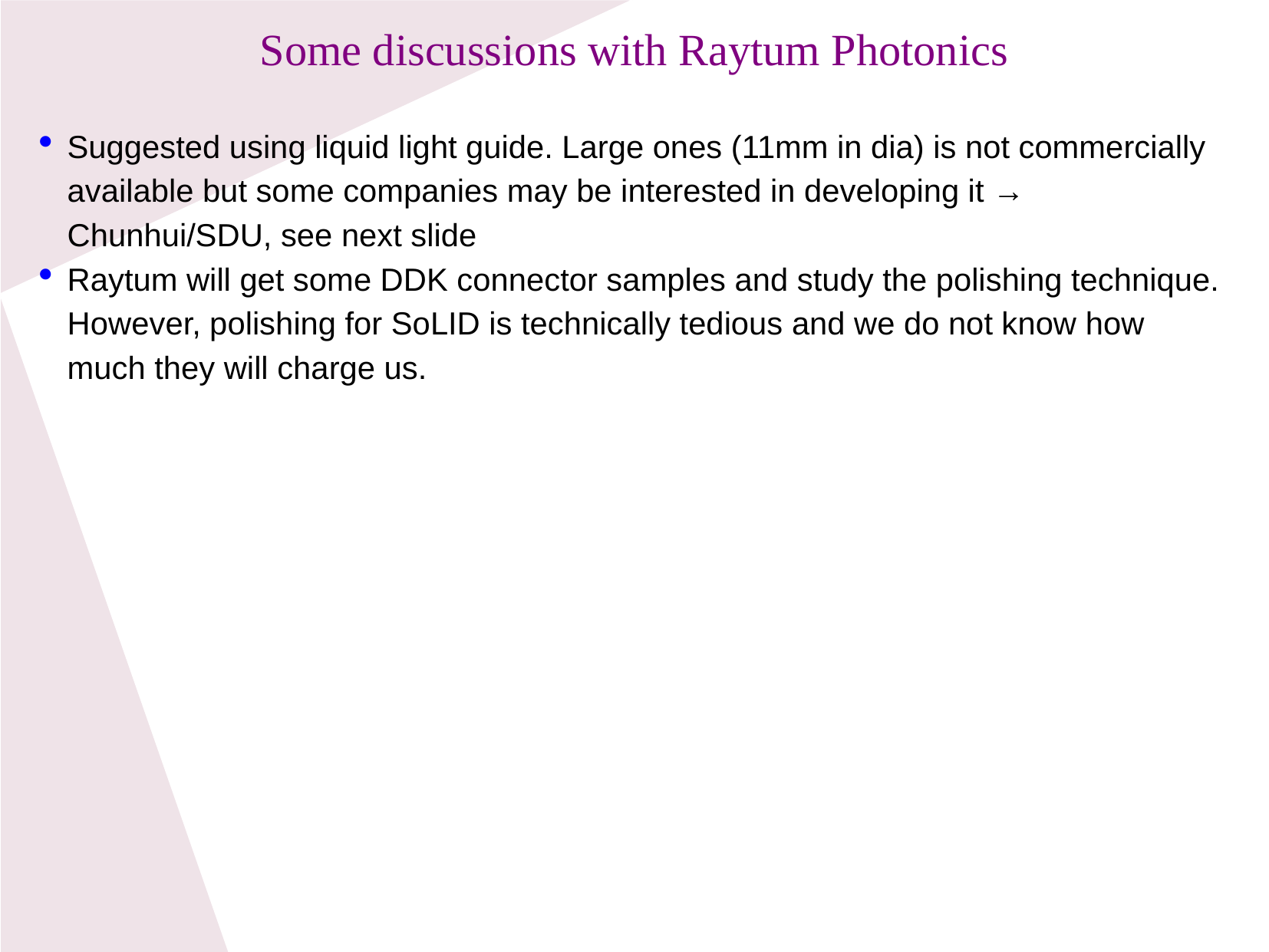

Some discussions with Raytum Photonics
Suggested using liquid light guide. Large ones (11mm in dia) is not commercially available but some companies may be interested in developing it → Chunhui/SDU, see next slide
Raytum will get some DDK connector samples and study the polishing technique. However, polishing for SoLID is technically tedious and we do not know how much they will charge us.